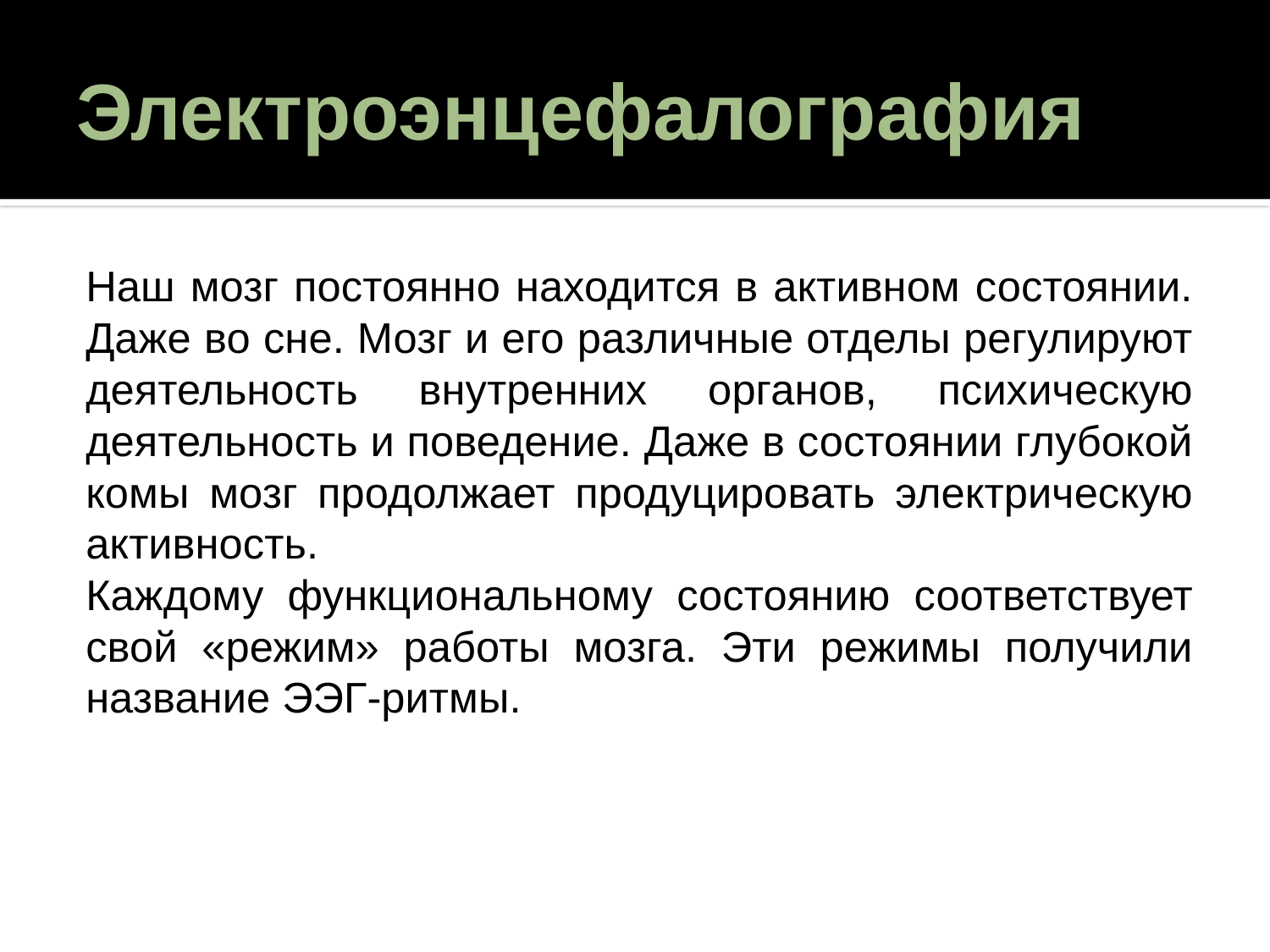

# Электроэнцефалография
Наш мозг постоянно находится в активном состоянии. Даже во сне. Мозг и его различные отделы регулируют деятельность внутренних органов, психическую деятельность и поведение. Даже в состоянии глубокой комы мозг продолжает продуцировать электрическую активность.
Каждому функциональному состоянию соответствует свой «режим» работы мозга. Эти режимы получили название ЭЭГ-ритмы.